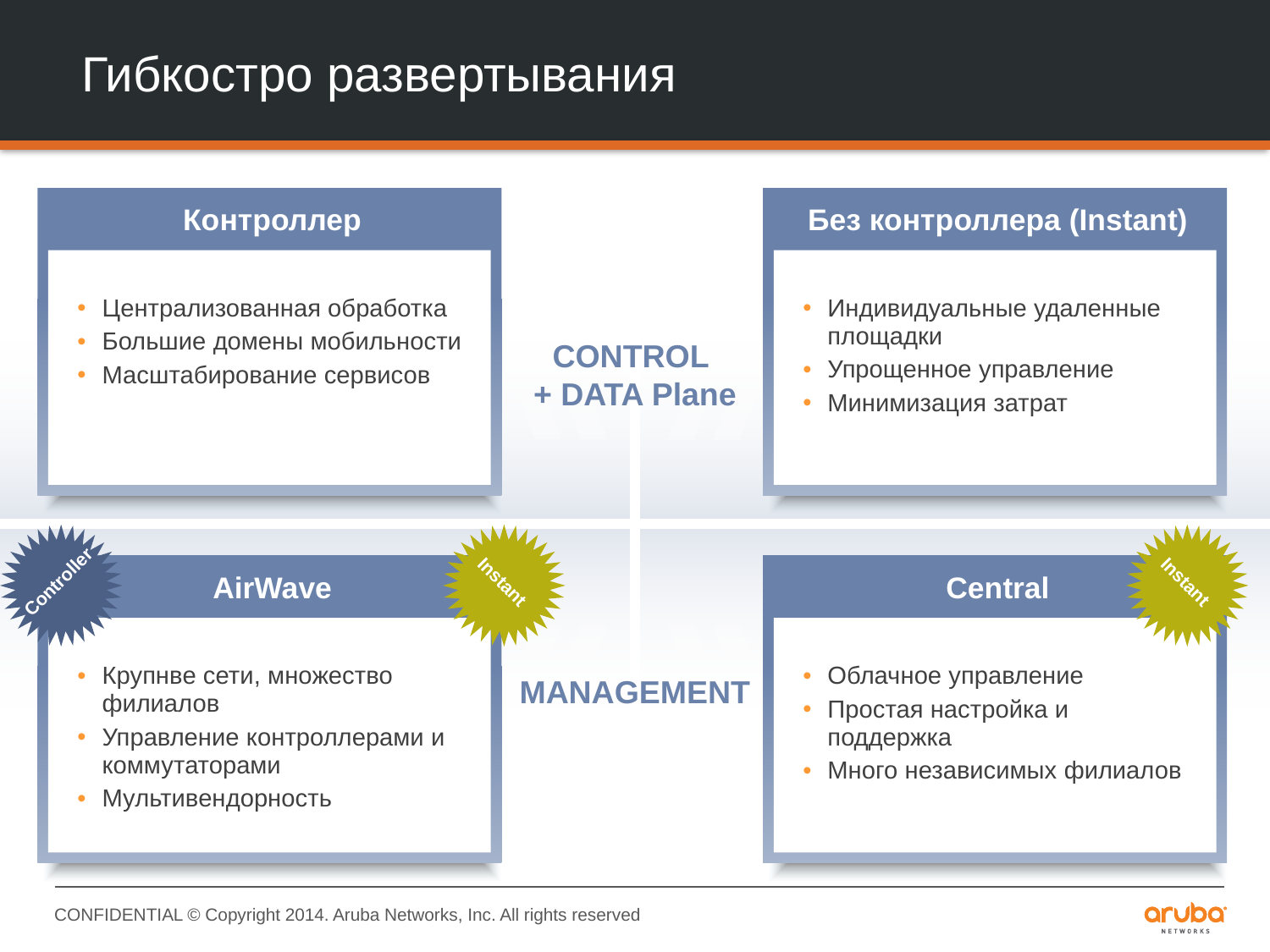

# Гибкостро развертывания

Контроллер

Централизованная обработка
Большие домены мобильности
Масштабирование сервисов

Без контроллера (Instant)

Индивидуальные удаленные площадки
Упрощенное управление
Минимизация затрат

CONTROL
+ DATA Plane

Controller
Instant
Instant

AirWave

Крупнве сети, множество филиалов
Управление контроллерами и коммутаторами
Мультивендорность

Central

Облачное управление
Простая настройка и поддержка
Много независимых филиалов

MANAGEMENT